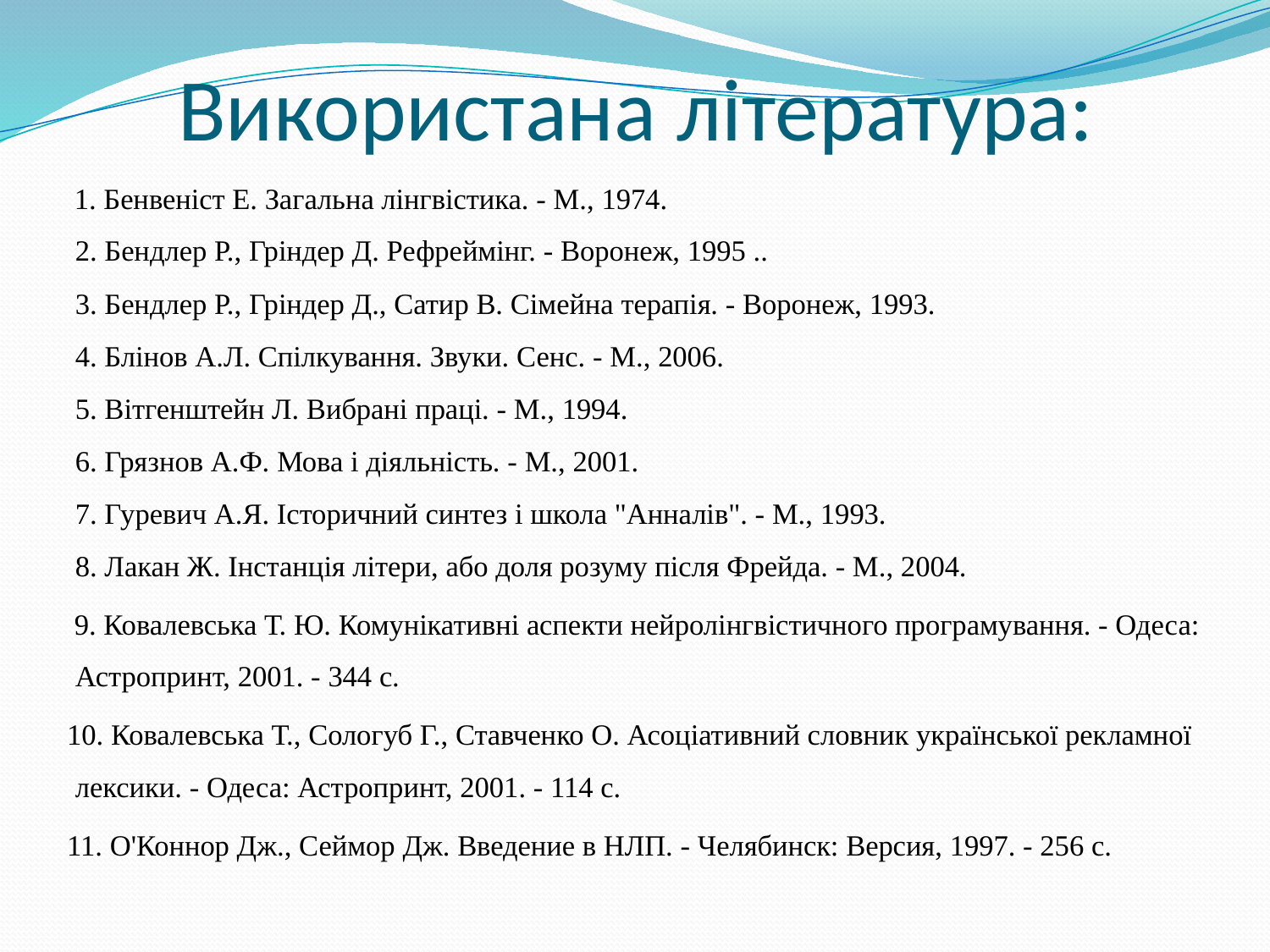

# Використана література:
     1. Бенвеніст Е. Загальна лінгвістика. - М., 1974.
2. Бендлер Р., Гріндер Д. Рефреймінг. - Воронеж, 1995 ..
3. Бендлер Р., Гріндер Д., Сатир В. Сімейна терапія. - Воронеж, 1993.
4. Блінов А.Л. Спілкування. Звуки. Сенс. - М., 2006.
5. Вітгенштейн Л. Вибрані праці. - М., 1994.
6. Грязнов А.Ф. Мова і діяльність. - М., 2001.
7. Гуревич А.Я. Історичний синтез і школа "Анналів". - М., 1993.
8. Лакан Ж. Інстанція літери, або доля розуму після Фрейда. - М., 2004.
     9. Ковалевська Т. Ю. Комунікативні аспекти нейролінгвістичного програмування. - Одеса: Астропринт, 2001. - 344 с.
    10. Ковалевська Т., Сологуб Г., Ставченко О. Асоціативний словник української рекламної лексики. - Одеса: Астропринт, 2001. - 114 с.
    11. О'Коннор Дж., Сеймор Дж. Введение в НЛП. - Челябинск: Версия, 1997. - 256 с.